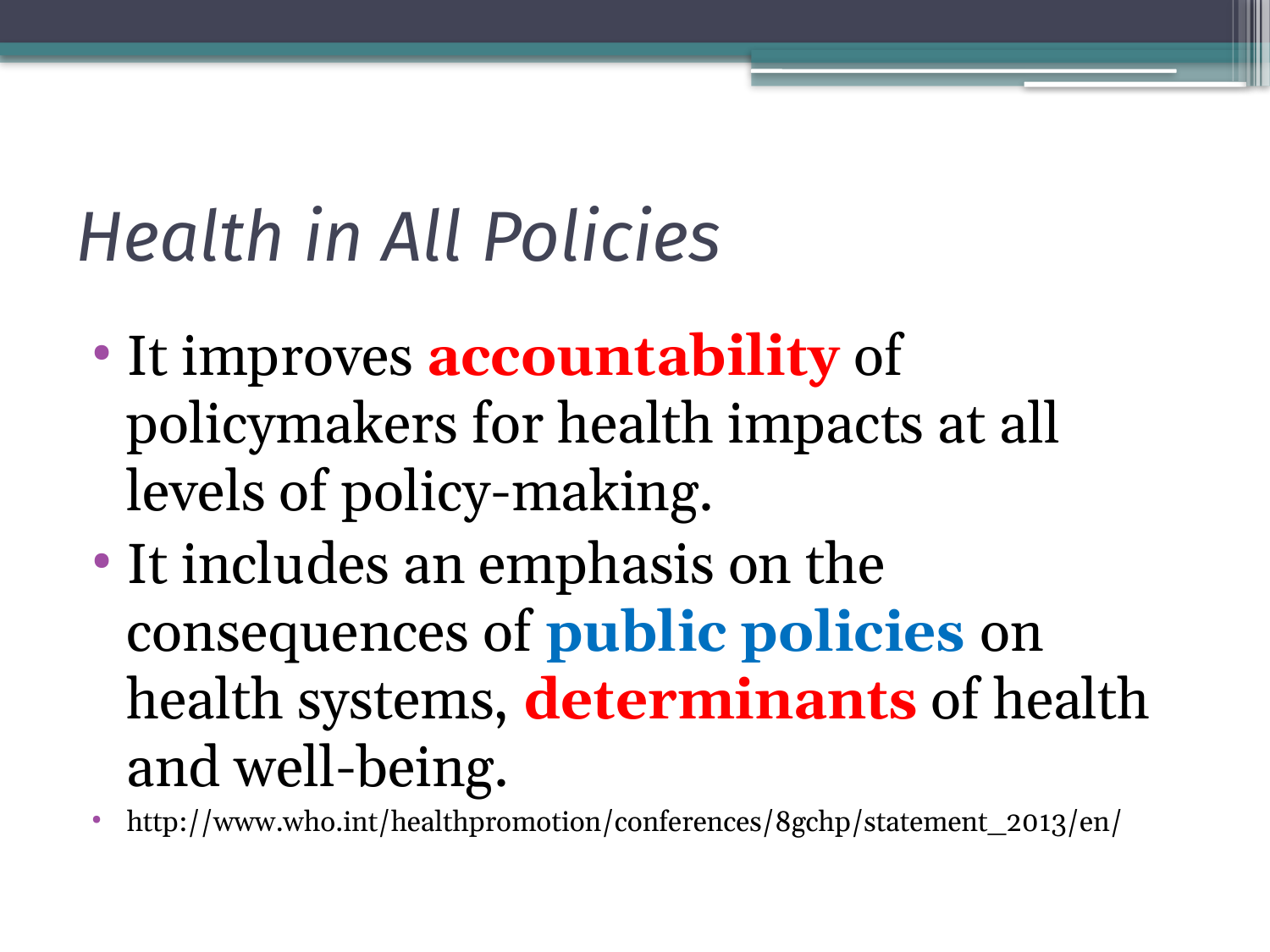

# Health in All Policies
It improves accountability of policymakers for health impacts at all levels of policy-making.
It includes an emphasis on the consequences of public policies on health systems, determinants of health and well-being.
http://www.who.int/healthpromotion/conferences/8gchp/statement_2013/en/